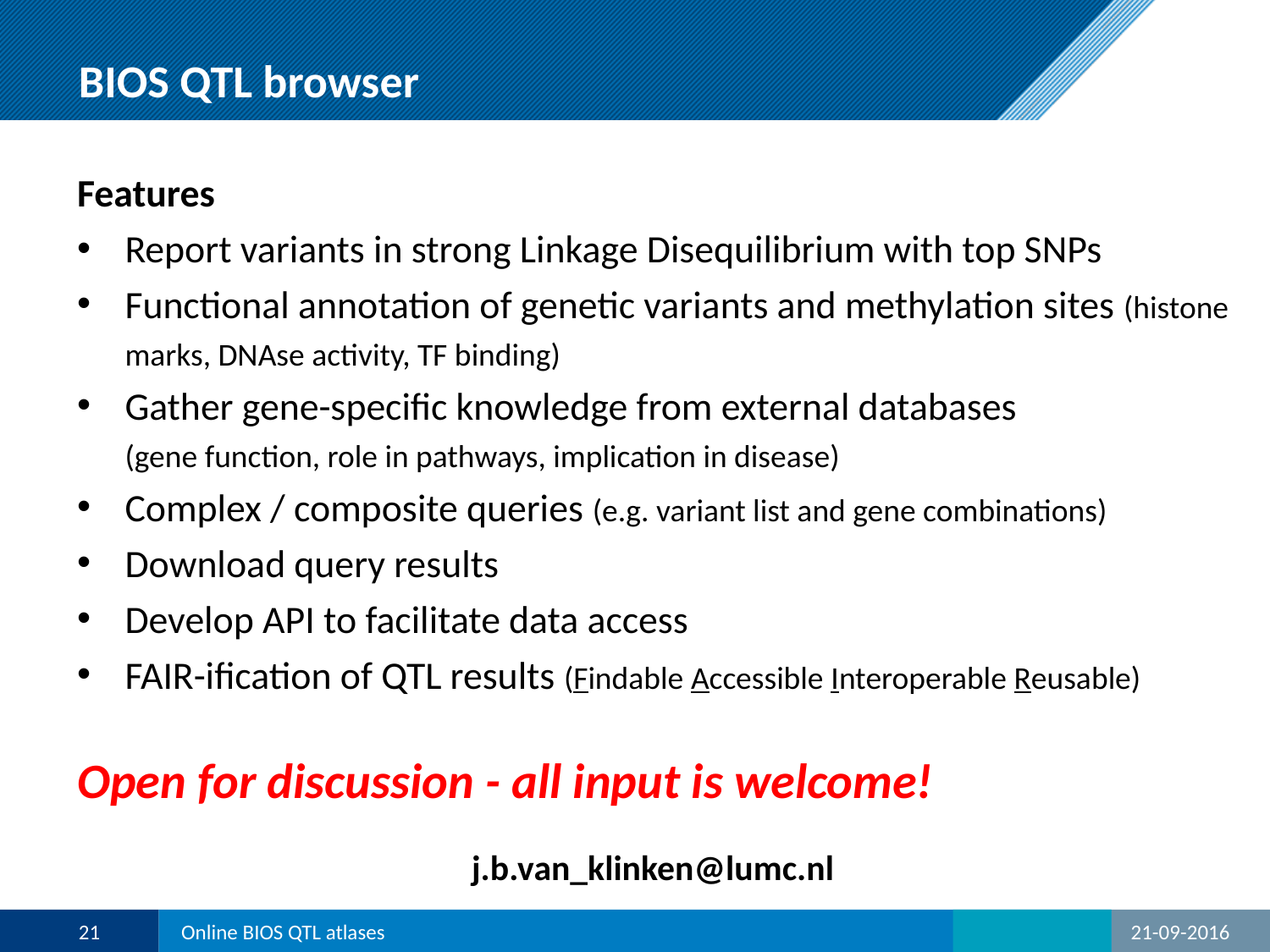

# BIOS QTL browser
Features
Report variants in strong Linkage Disequilibrium with top SNPs
Functional annotation of genetic variants and methylation sites (histone marks, DNAse activity, TF binding)
Gather gene-specific knowledge from external databases
(gene function, role in pathways, implication in disease)
Complex / composite queries (e.g. variant list and gene combinations)
Download query results
Develop API to facilitate data access
FAIR-ification of QTL results (Findable Accessible Interoperable Reusable)

Open for discussion - all input is welcome!

j.b.van_klinken@lumc.nl
21
Online BIOS QTL atlases
21-09-2016